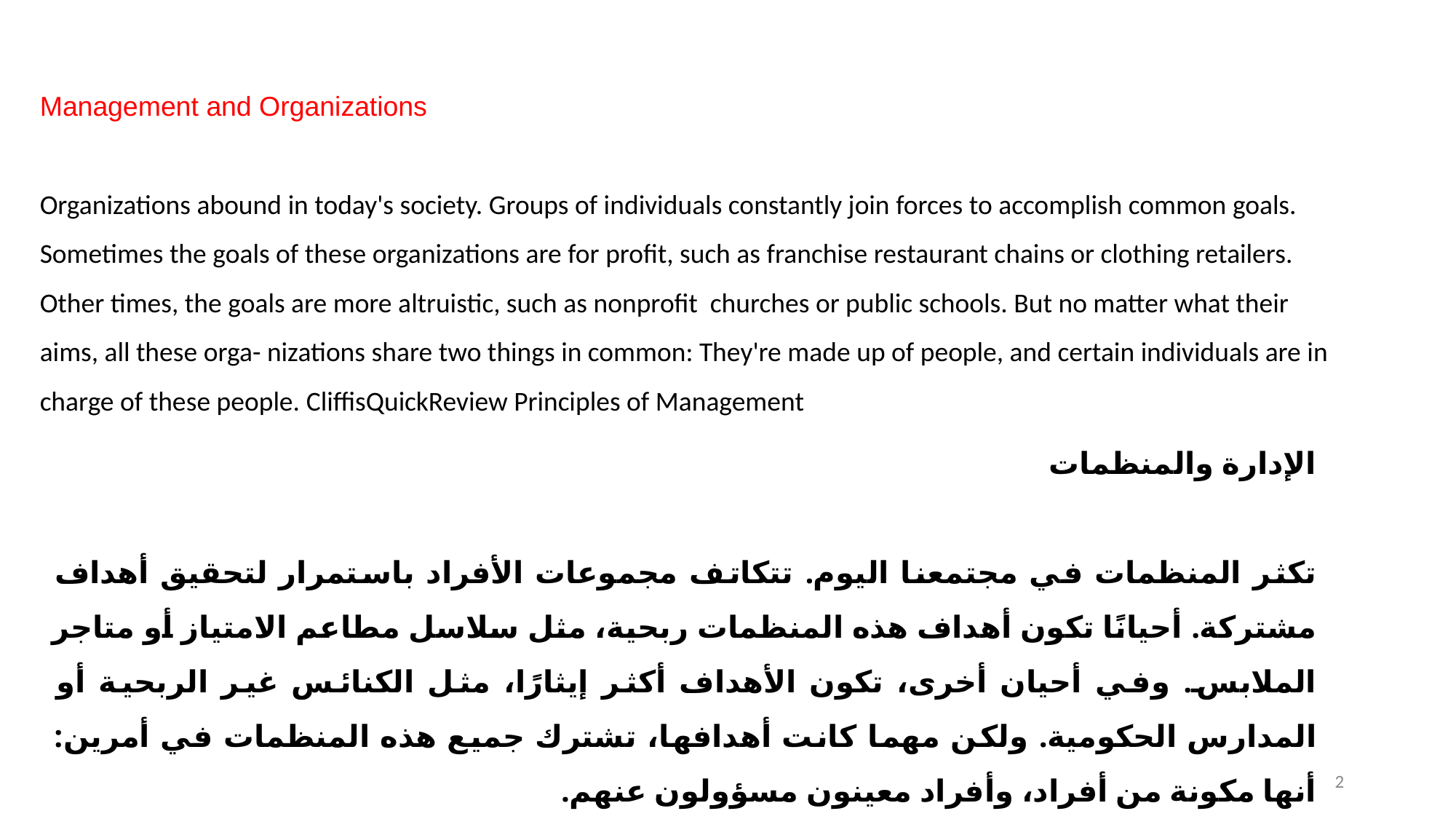

Management and Organizations

Organizations abound in today's society. Groups of individuals constantly join forces to accomplish common goals. Sometimes the goals of these organizations are for profit, such as franchise restaurant chains or clothing retailers. Other times, the goals are more altruistic, such as nonprofit  churches or public schools. But no matter what their aims, all these orga- nizations share two things in common: They're made up of people, and certain individuals are in charge of these people. CliffisQuickReview Principles of Management
الإدارة والمنظمات

تكثر المنظمات في مجتمعنا اليوم. تتكاتف مجموعات الأفراد باستمرار لتحقيق أهداف مشتركة. أحيانًا تكون أهداف هذه المنظمات ربحية، مثل سلاسل مطاعم الامتياز أو متاجر الملابس. وفي أحيان أخرى، تكون الأهداف أكثر إيثارًا، مثل الكنائس غير الربحية أو المدارس الحكومية. ولكن مهما كانت أهدافها، تشترك جميع هذه المنظمات في أمرين: أنها مكونة من أفراد، وأفراد معينون مسؤولون عنهم.
2